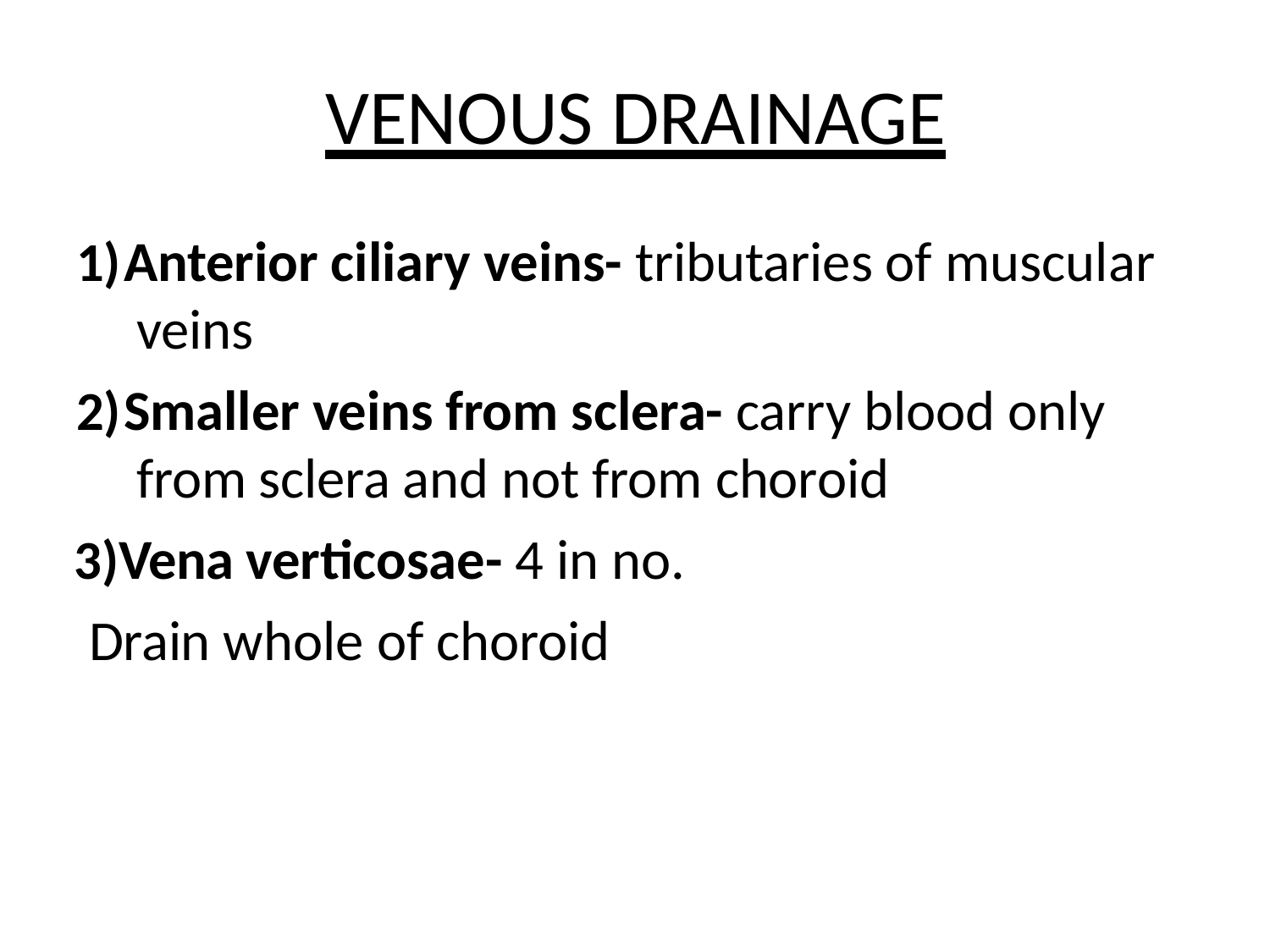

# VENOUS DRAINAGE
Anterior ciliary veins- tributaries of muscular  veins
Smaller veins from sclera- carry blood only  from sclera and not from choroid
Vena verticosae- 4 in no.  Drain whole of choroid